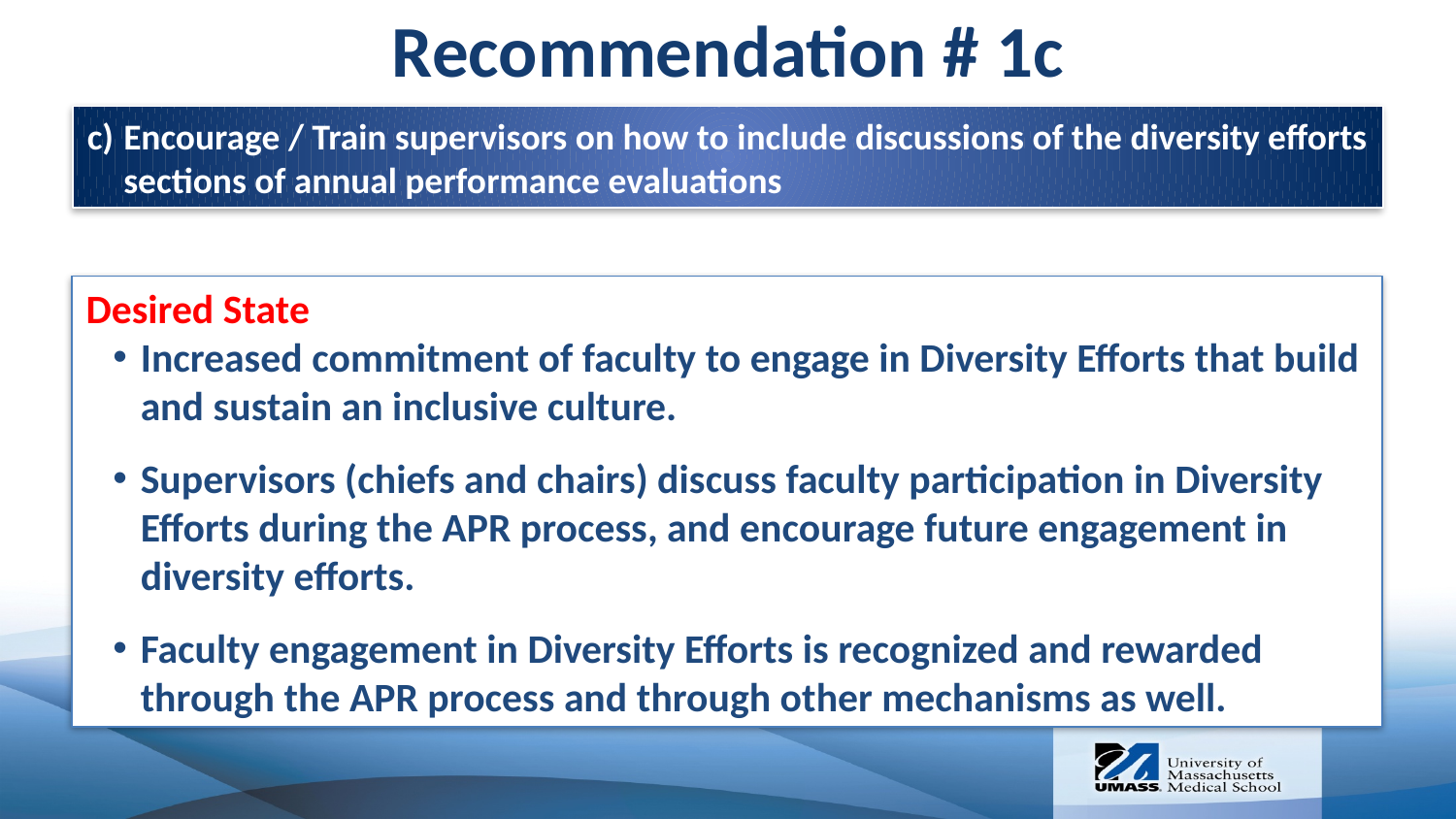

Recommendation # 1c
Encourage / Train supervisors on how to include discussions of the diversity efforts sections of annual performance evaluations
Desired State
Increased commitment of faculty to engage in Diversity Efforts that build and sustain an inclusive culture.
Supervisors (chiefs and chairs) discuss faculty participation in Diversity Efforts during the APR process, and encourage future engagement in diversity efforts.
Faculty engagement in Diversity Efforts is recognized and rewarded through the APR process and through other mechanisms as well.